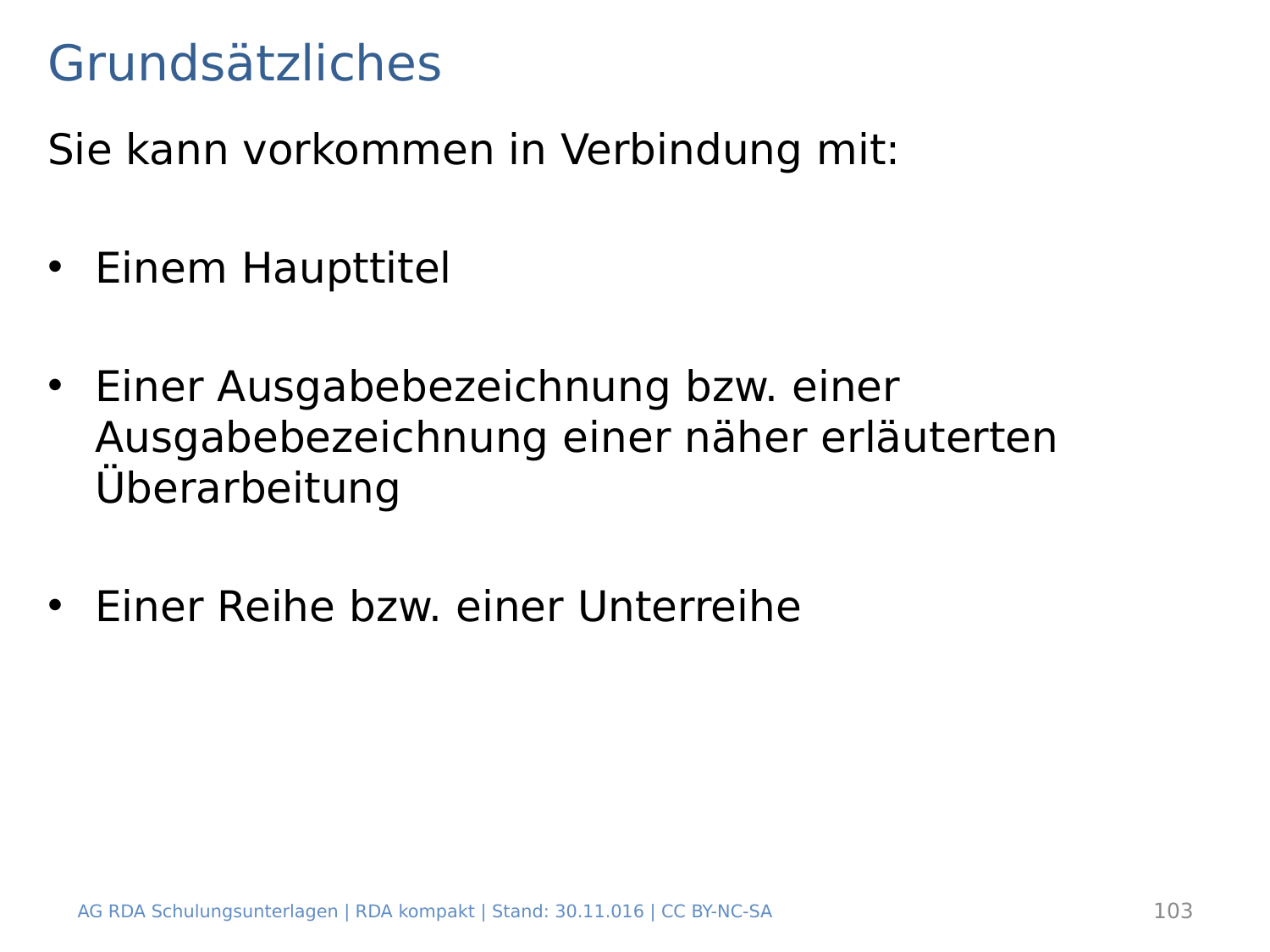

# Grundsätzliches
Sie kann vorkommen in Verbindung mit:

Einem Haupttitel

Einer Ausgabebezeichnung bzw. einer Ausgabebezeichnung einer näher erläuterten Überarbeitung

Einer Reihe bzw. einer Unterreihe
AG RDA Schulungsunterlagen | RDA kompakt | Stand: 30.11.016 | CC BY-NC-SA
103